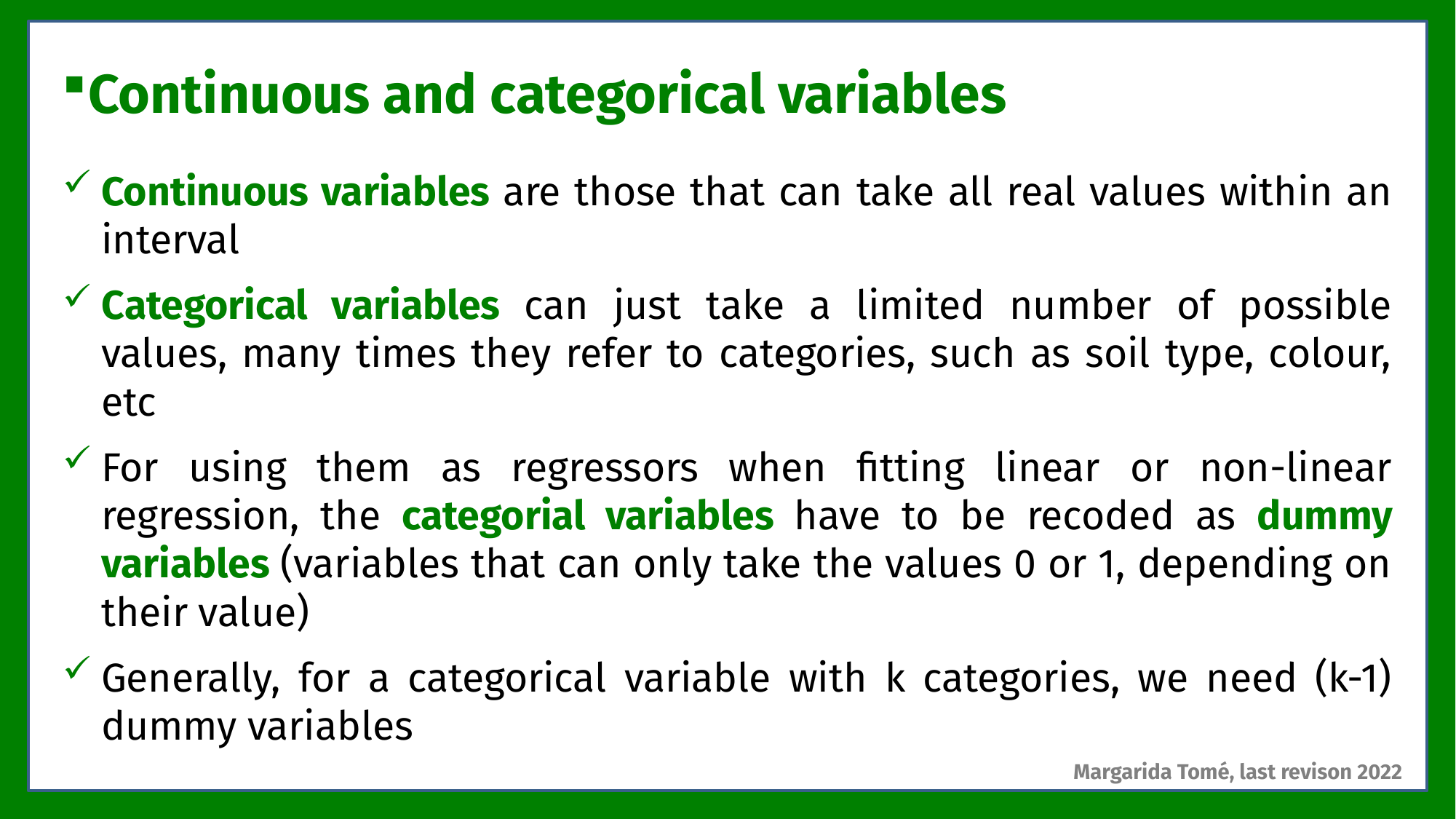

# Continuous and categorical variables
Continuous variables are those that can take all real values within an interval
Categorical variables can just take a limited number of possible values, many times they refer to categories, such as soil type, colour, etc
For using them as regressors when fitting linear or non-linear regression, the categorial variables have to be recoded as dummy variables (variables that can only take the values 0 or 1, depending on their value)
Generally, for a categorical variable with k categories, we need (k-1) dummy variables